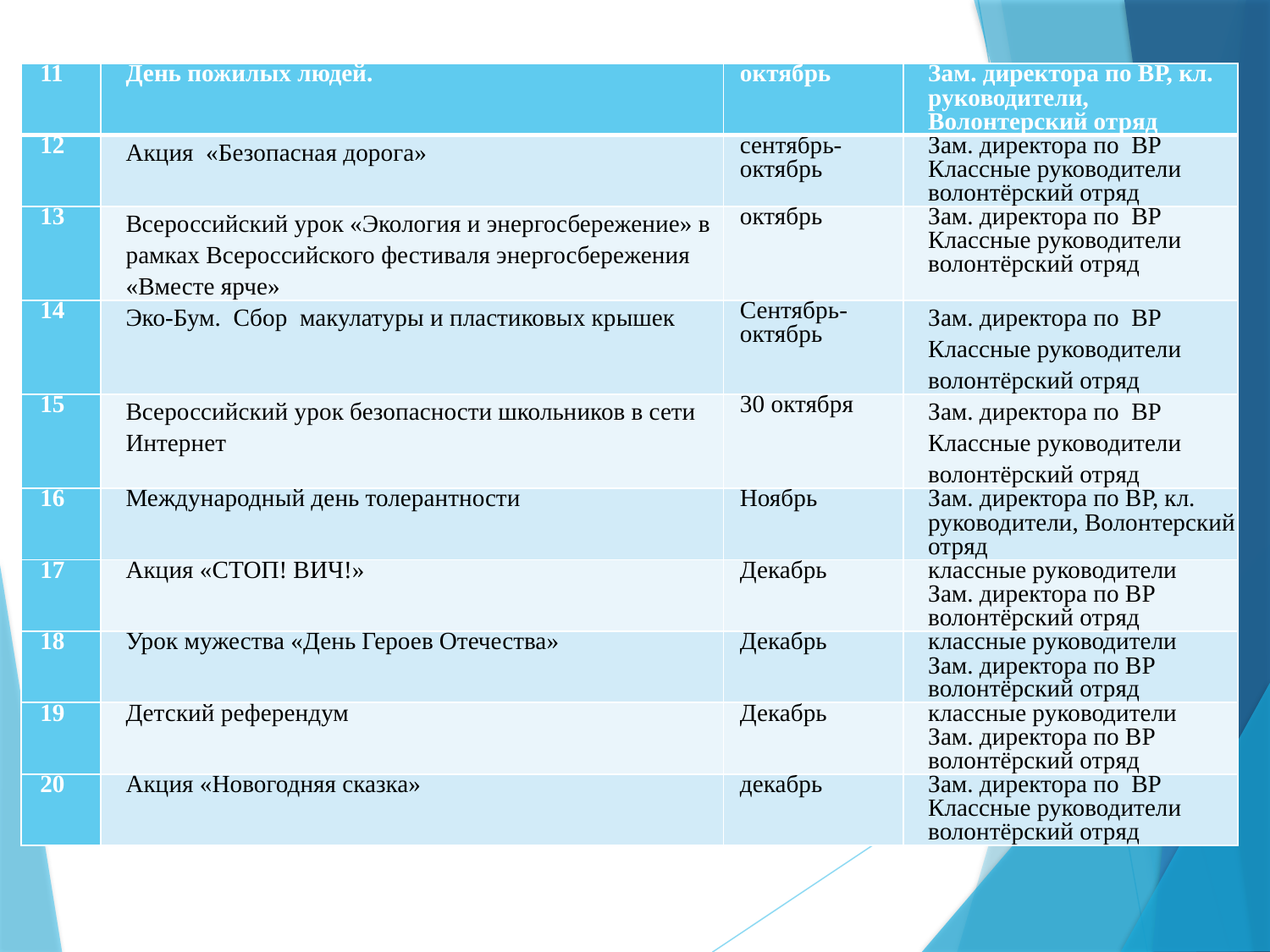

| 11 | День пожилых людей. | октябрь | Зам. директора по ВР, кл. руководители, Волонтерский отряд |
| --- | --- | --- | --- |
| 12 | Акция «Безопасная дорога» | сентябрь-октябрь | Зам. директора по  ВР Классные руководители волонтёрский отряд |
| 13 | Всероссийский урок «Экология и энергосбережение» в рамках Всероссийского фестиваля энергосбережения «Вместе ярче» | октябрь | Зам. директора по  ВР Классные руководители волонтёрский отряд |
| 14 | Эко-Бум. Сбор макулатуры и пластиковых крышек | Сентябрь- октябрь | Зам. директора по  ВР Классные руководители волонтёрский отряд |
| 15 | Всероссийский урок безопасности школьников в сети Интернет | 30 октября | Зам. директора по  ВР Классные руководители волонтёрский отряд |
| 16 | Международный день толерантности | Ноябрь | Зам. директора по ВР, кл. руководители, Волонтерский отряд |
| 17 | Акция «СТОП! ВИЧ!» | Декабрь | классные руководители  Зам. директора по ВР волонтёрский отряд |
| 18 | Урок мужества «День Героев Отечества» | Декабрь | классные руководители  Зам. директора по ВР волонтёрский отряд |
| 19 | Детский референдум | Декабрь | классные руководители  Зам. директора по ВР  волонтёрский отряд |
| 20 | Акция «Новогодняя сказка» | декабрь | Зам. директора по  ВР Классные руководители волонтёрский отряд |